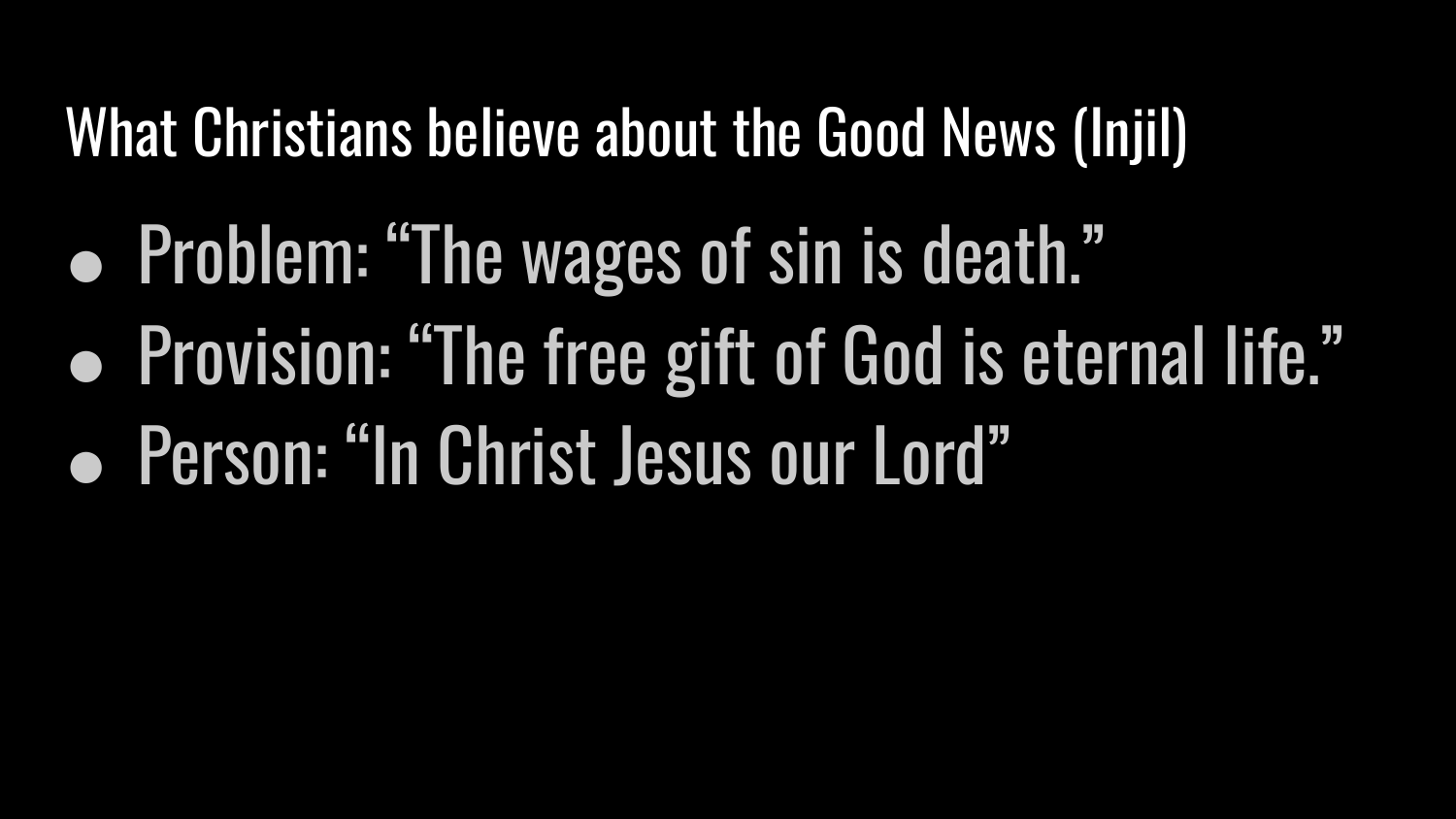

# What Christians believe about the Good News (Injil)
Problem: “The wages of sin is death.”
Provision: “The free gift of God is eternal life.”
Person: “In Christ Jesus our Lord”